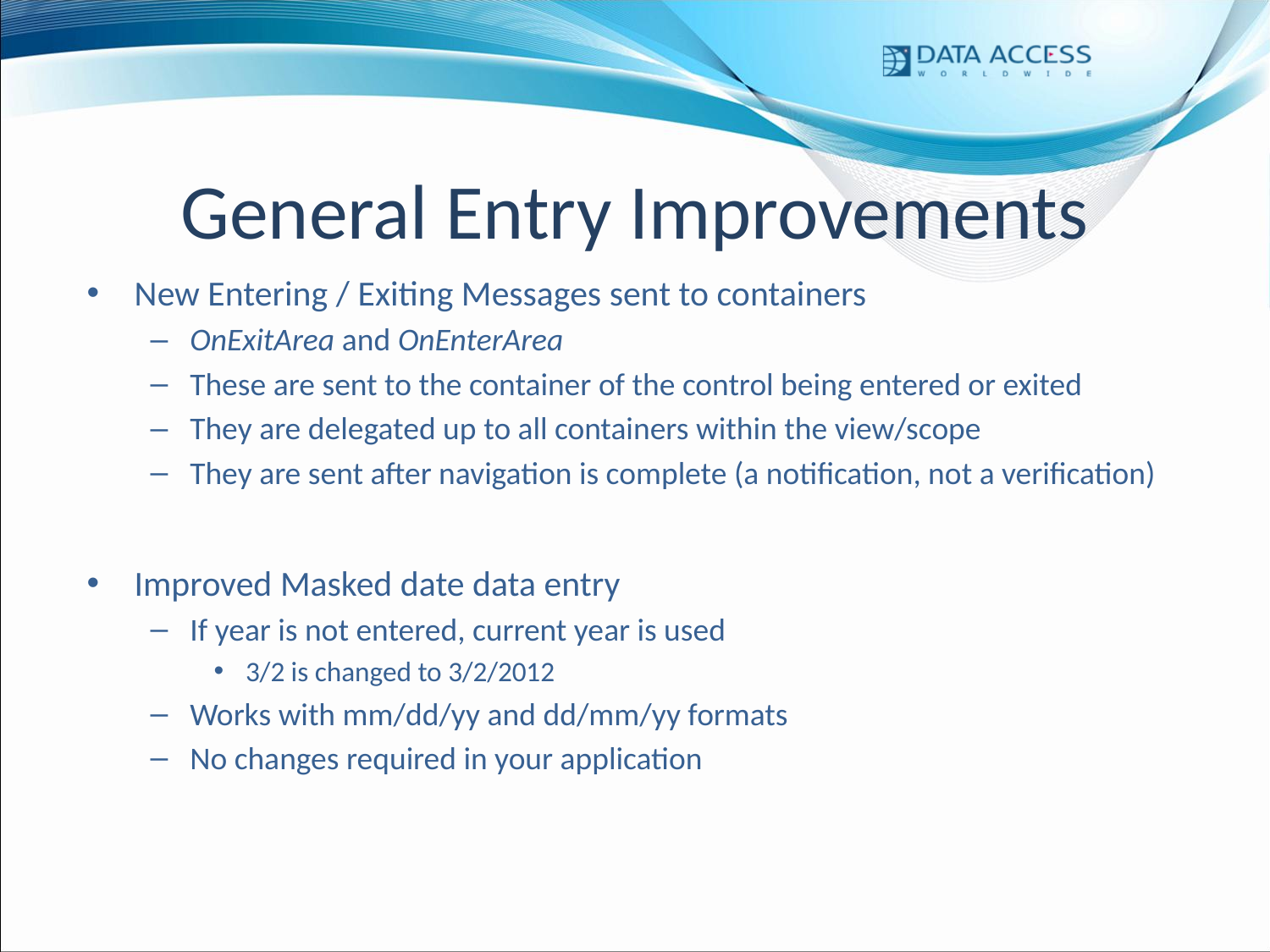

# General Entry Improvements
New Entering / Exiting Messages sent to containers
OnExitArea and OnEnterArea
These are sent to the container of the control being entered or exited
They are delegated up to all containers within the view/scope
They are sent after navigation is complete (a notification, not a verification)

Improved Masked date data entry
If year is not entered, current year is used
3/2 is changed to 3/2/2012
Works with mm/dd/yy and dd/mm/yy formats
No changes required in your application